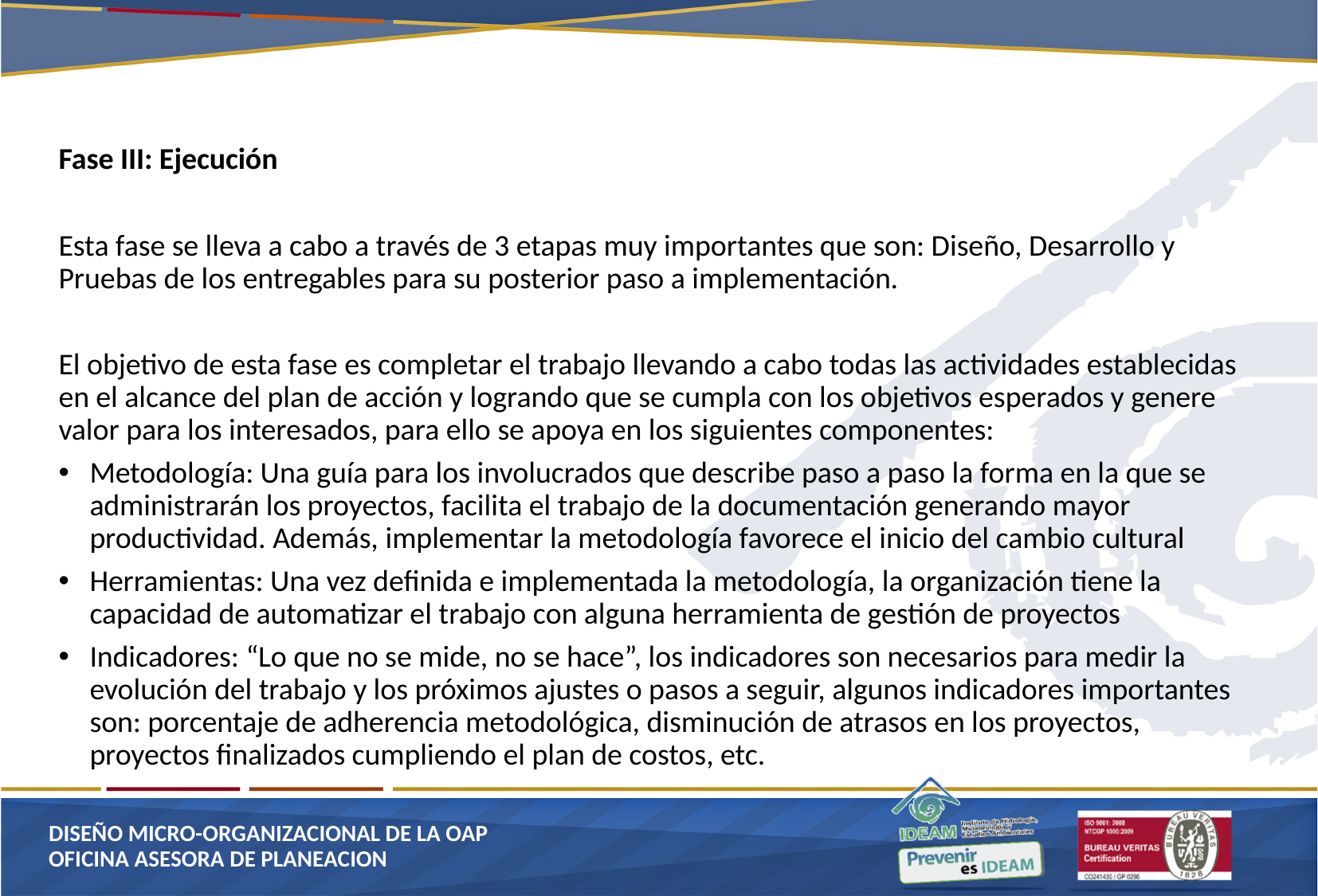

Fase III: Ejecución

Esta fase se lleva a cabo a través de 3 etapas muy importantes que son: Diseño, Desarrollo y Pruebas de los entregables para su posterior paso a implementación.

El objetivo de esta fase es completar el trabajo llevando a cabo todas las actividades establecidas en el alcance del plan de acción y logrando que se cumpla con los objetivos esperados y genere valor para los interesados, para ello se apoya en los siguientes componentes:
Metodología: Una guía para los involucrados que describe paso a paso la forma en la que se administrarán los proyectos, facilita el trabajo de la documentación generando mayor productividad. Además, implementar la metodología favorece el inicio del cambio cultural
Herramientas: Una vez definida e implementada la metodología, la organización tiene la capacidad de automatizar el trabajo con alguna herramienta de gestión de proyectos
Indicadores: “Lo que no se mide, no se hace”, los indicadores son necesarios para medir la evolución del trabajo y los próximos ajustes o pasos a seguir, algunos indicadores importantes son: porcentaje de adherencia metodológica, disminución de atrasos en los proyectos, proyectos finalizados cumpliendo el plan de costos, etc.